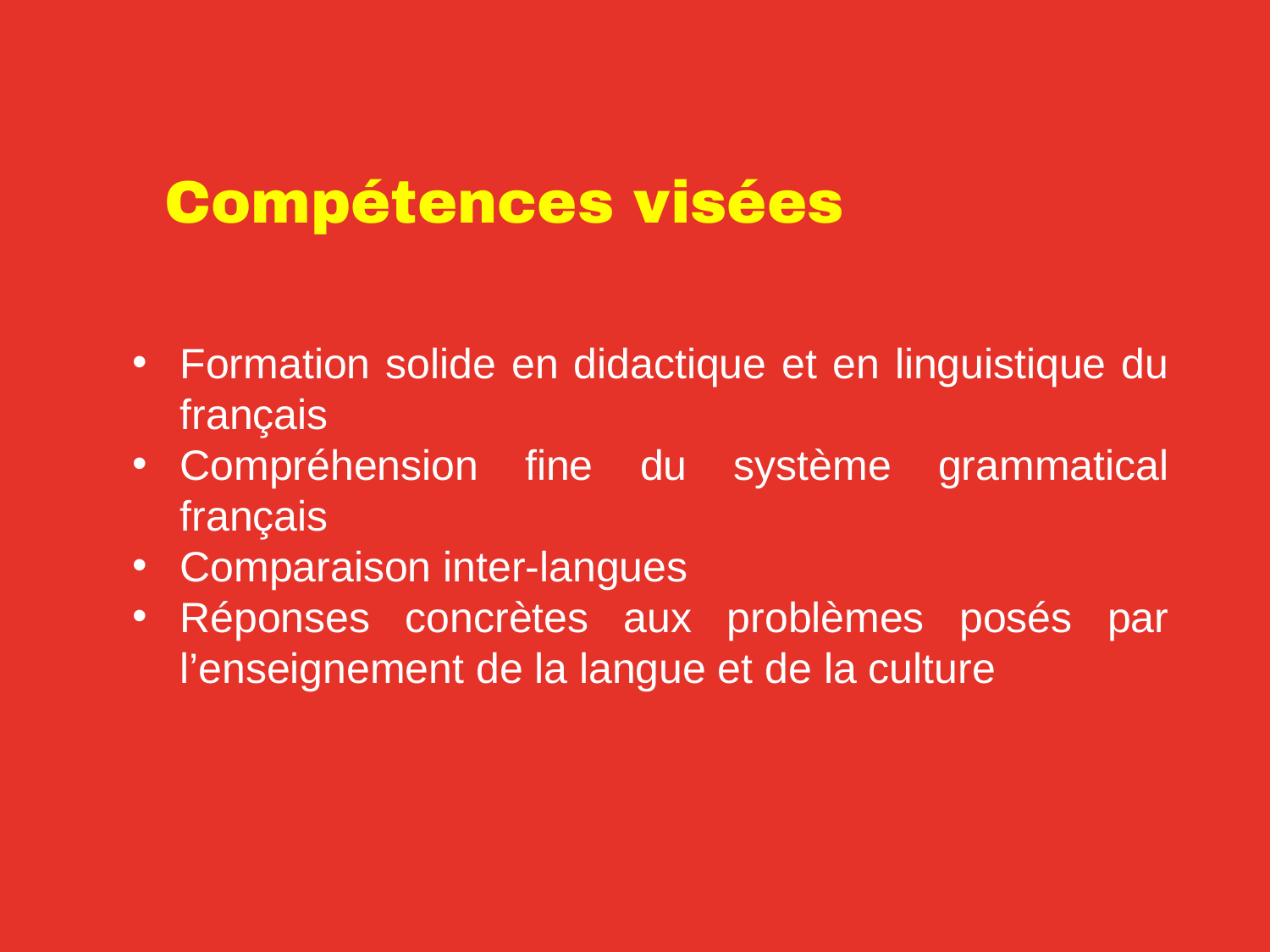

# Compétences visées
Formation solide en didactique et en linguistique du français
Compréhension fine du système grammatical français
Comparaison inter-langues
Réponses concrètes aux problèmes posés par l’enseignement de la langue et de la culture
Parcours Langue française appliquée